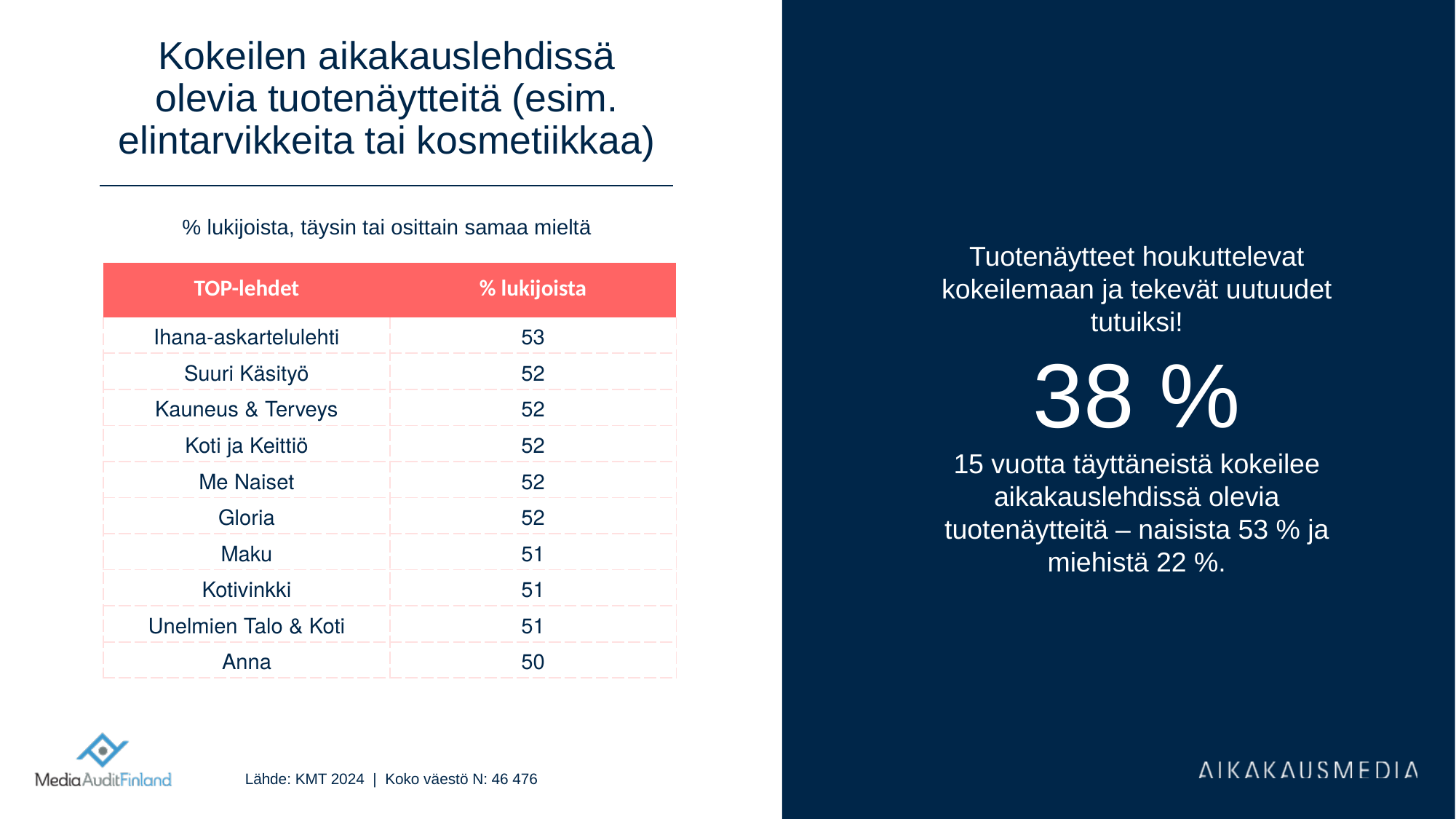

# Kokeilen aikakauslehdissä olevia tuotenäytteitä (esim. elintarvikkeita tai kosmetiikkaa)

% lukijoista, täysin tai osittain samaa mieltä
Tuotenäytteet houkuttelevat kokeilemaan ja tekevät uutuudet tutuiksi!
38 %
15 vuotta täyttäneistä kokeilee aikakauslehdissä olevia tuotenäytteitä – naisista 53 % ja miehistä 22 %.
| TOP-lehdet | % lukijoista |
| --- | --- |
| Ihana-askartelulehti | 53 |
| Suuri Käsityö | 52 |
| Kauneus & Terveys | 52 |
| Koti ja Keittiö | 52 |
| Me Naiset | 52 |
| Gloria | 52 |
| Maku | 51 |
| Kotivinkki | 51 |
| Unelmien Talo & Koti | 51 |
| Anna | 50 |
Lähde: KMT 2024  |  Koko väestö N: 46 476